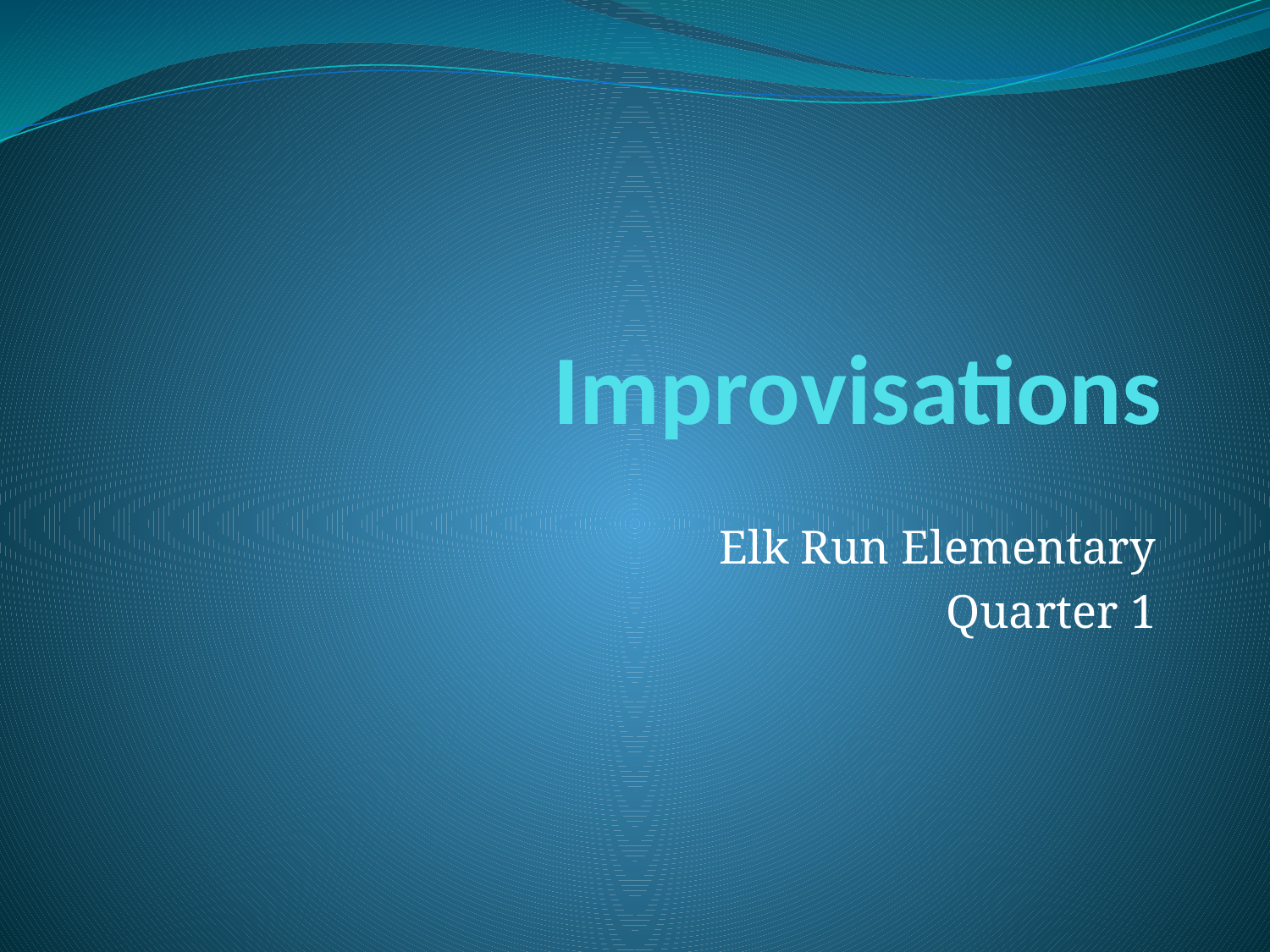

# Improvisations

Elk Run Elementary
Quarter 1